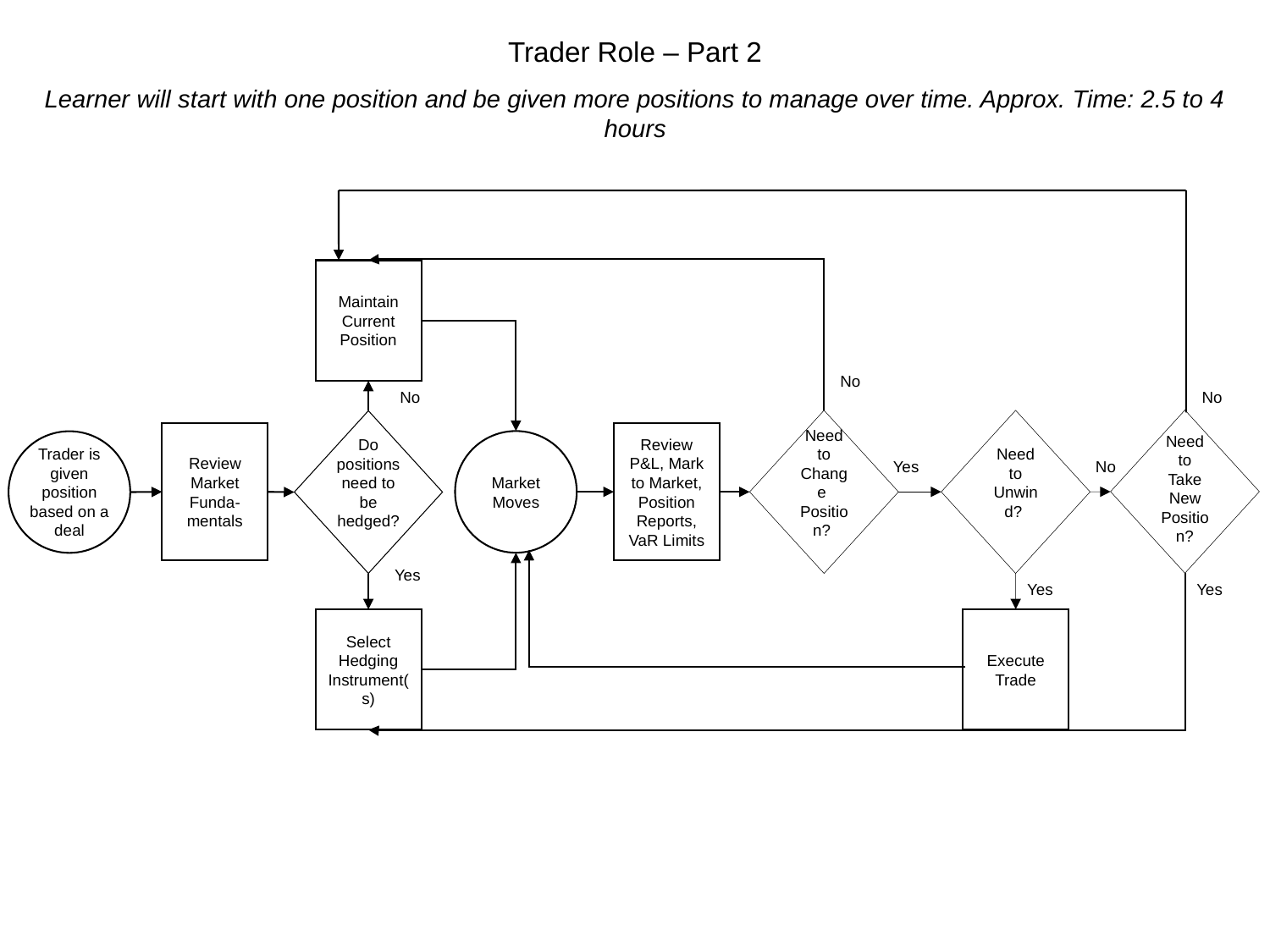

Trader Role – Part 2
Learner will start with one position and be given more positions to manage over time. Approx. Time: 2.5 to 4 hours

Maintain Current
Position
No
No
No
Need to Take New Position?

Need to Change
Position?

Need to Unwind?

Do positions need to be hedged?

Review Market Funda-mentals
Review P&L, Mark to Market, Position Reports, VaR Limits
Market Moves
Trader is given position based on a deal
Yes
No
Yes
Yes
Yes
Select Hedging Instrument(s)
Execute Trade